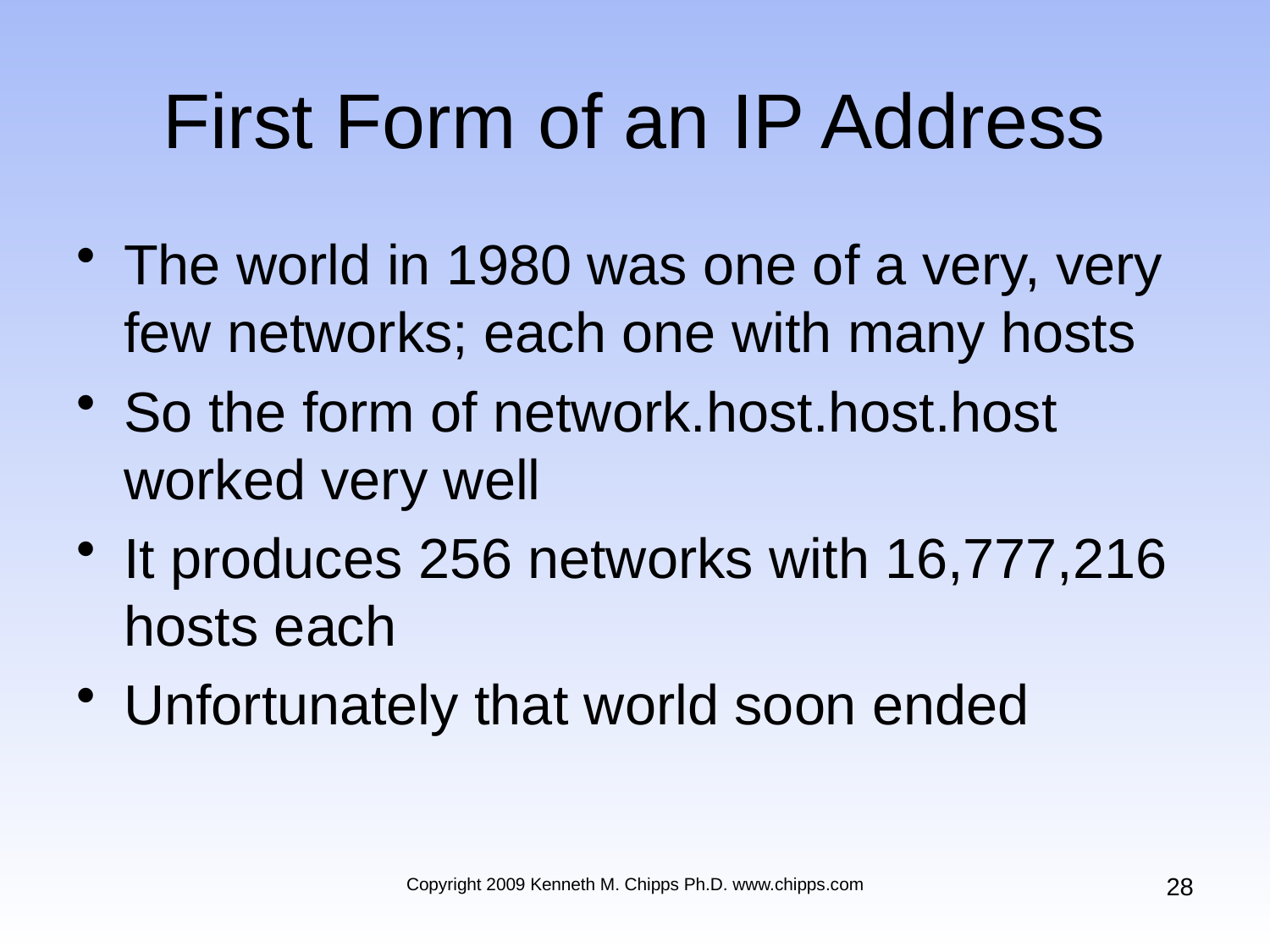

# First Form of an IP Address
The world in 1980 was one of a very, very few networks; each one with many hosts
So the form of network.host.host.host worked very well
It produces 256 networks with 16,777,216 hosts each
Unfortunately that world soon ended
28
Copyright 2009 Kenneth M. Chipps Ph.D. www.chipps.com